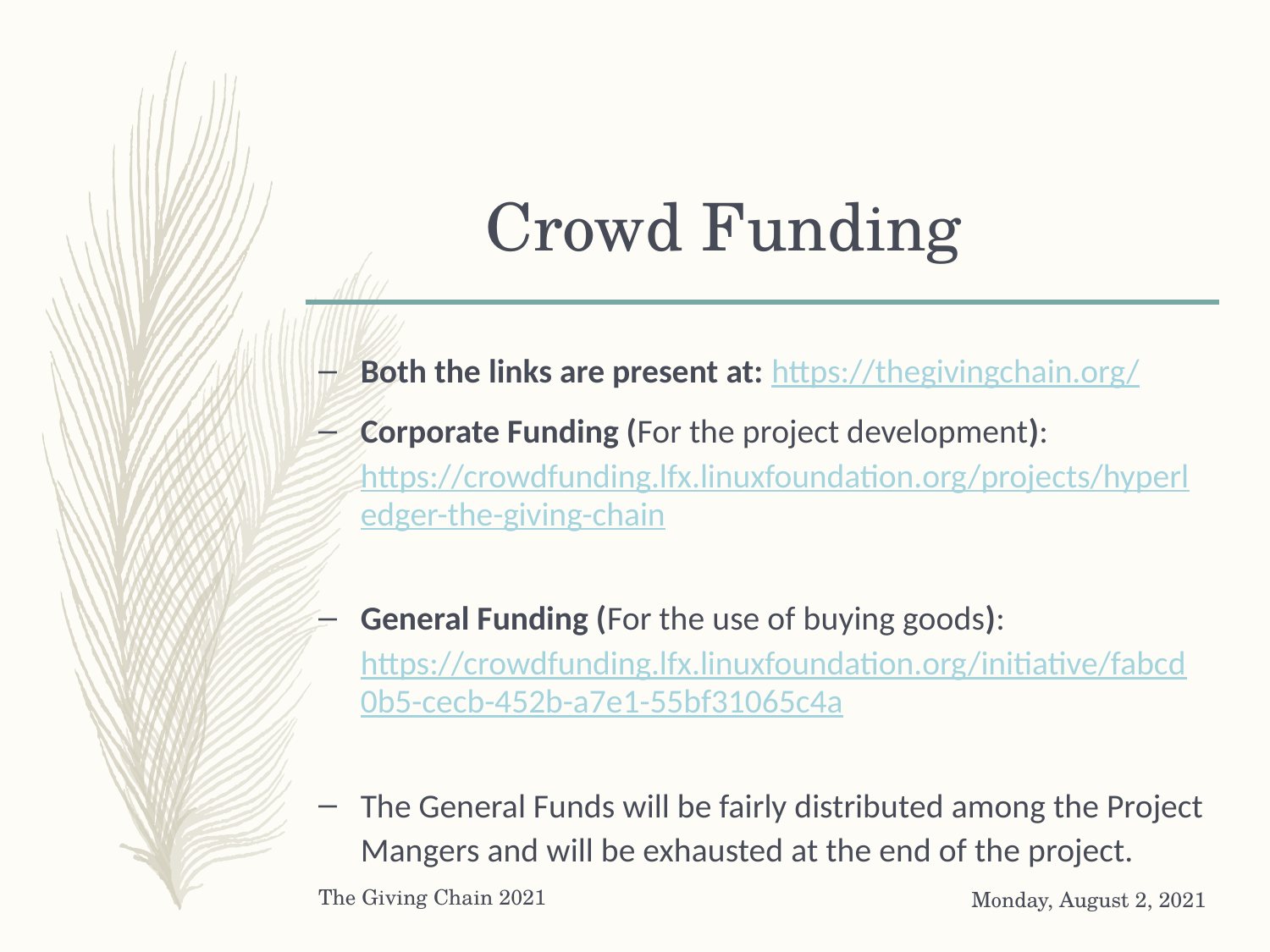

# Crowd Funding
Both the links are present at: https://thegivingchain.org/
Corporate Funding (For the project development): https://crowdfunding.lfx.linuxfoundation.org/projects/hyperledger-the-giving-chain
General Funding (For the use of buying goods): https://crowdfunding.lfx.linuxfoundation.org/initiative/fabcd0b5-cecb-452b-a7e1-55bf31065c4a
The General Funds will be fairly distributed among the Project Mangers and will be exhausted at the end of the project.

The Giving Chain 2021
Monday, August 2, 2021